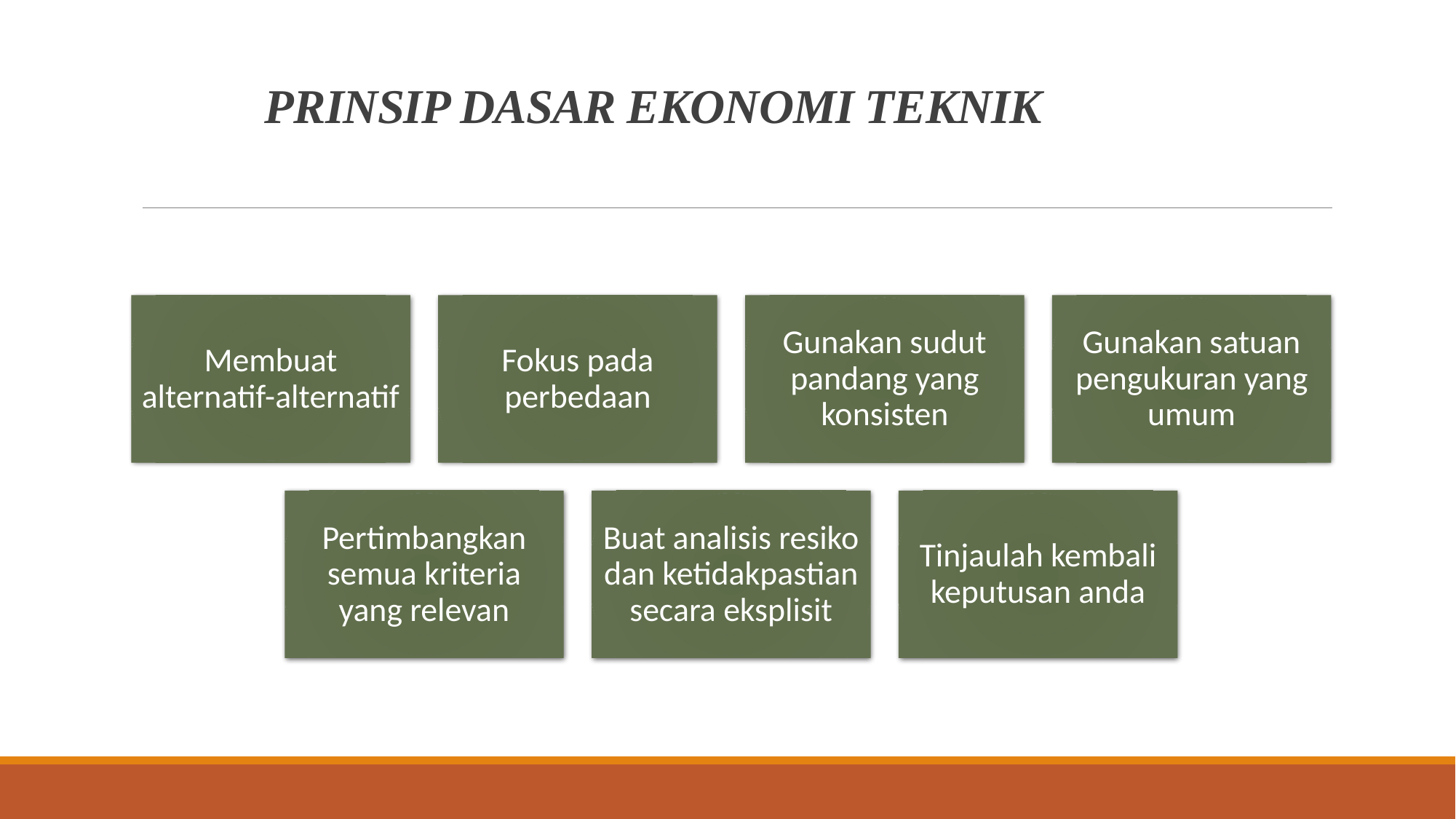

# PRINSIP DASAR EKONOMI TEKNIK
Membuat alternatif-alternatif
Fokus pada perbedaan
Gunakan sudut pandang yang konsisten
Gunakan satuan pengukuran yang umum
Pertimbangkan semua kriteria yang relevan
Buat analisis resiko dan ketidakpastian secara eksplisit
Tinjaulah kembali keputusan anda